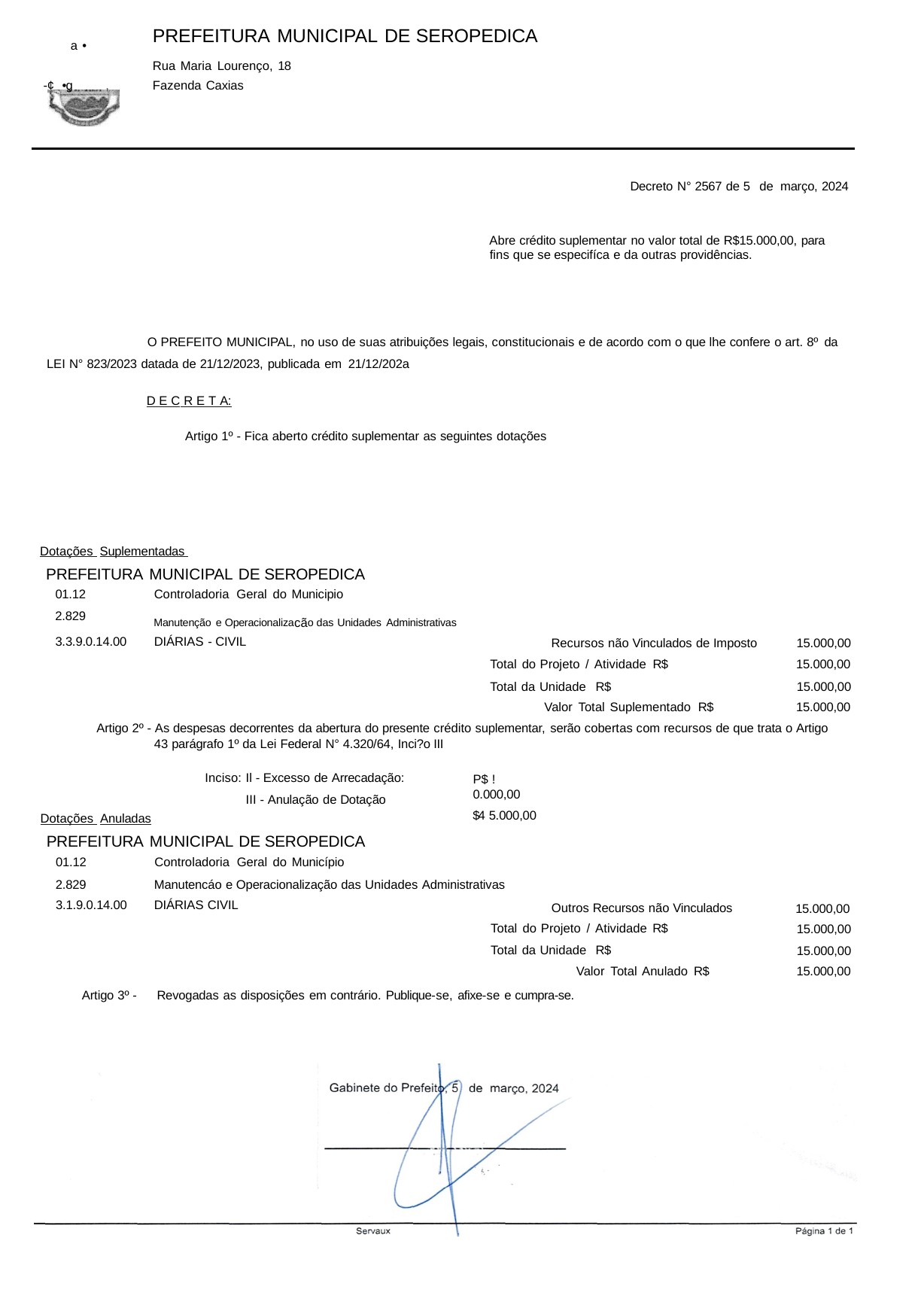

PREFEITURA MUNICIPAL DE SEROPEDICA
Rua Maria Lourenço, 18 Fazenda Caxias
a •
-¢ •g
,
Decreto N° 2567 de 5 de março, 2024
Abre crédito suplementar no valor total de R$15.000,00, para fins que se especifíca e da outras providências.
O PREFEITO MUNICIPAL, no uso de suas atribuições legais, constitucionais e de acordo com o que lhe confere o art. 8º da LEI N° 823/2023 datada de 21/12/2023, publicada em 21/12/202a

D E C R E T A:

Artigo 1º - Fica aberto crédito suplementar as seguintes dotações
Dotações Suplementadas
PREFEITURA MUNICIPAL DE SEROPEDICA
| 01.12 | Controladoria Geral do Municipio |  |  |
| --- | --- | --- | --- |
| 2.829 | Manutenção e Operacionalizacão das Unidades Administrativas |  |  |
| 3.3.9.0.14.00 | DIÁRIAS - CIVIL | Recursos não Vinculados de Imposto | 15.000,00 |
| Total do Projeto / Atividade R$ |  |  | 15.000,00 |
| Total da Unidade R$ |  |  | 15.000,00 |
| Valor Total Suplementado R$ |  |  | 15.000,00 |
Artigo 2º - As despesas decorrentes da abertura do presente crédito suplementar, serão cobertas com recursos de que trata o Artigo 43 parágrafo 1º da Lei Federal N° 4.320/64, Inci?o III
Inciso: Il - Excesso de Arrecadação: III - Anulação de Dotação
P$ ! 0.000,00
$4 5.000,00
Dotações Anuladas
PREFEITURA MUNICIPAL DE SEROPEDICA
01.12
2.829
3.1.9.0.14.00
Controladoria Geral do Município
Manutencáo e Operacionalização das Unidades Administrativas DIÁRIAS CIVIL
Outros Recursos não Vinculados
15.000,00
| Total do Projeto / Atividade R$ | 15.000,00 |
| --- | --- |
| Total da Unidade R$ | 15.000,00 |
| Valor Total Anulado R$ | 15.000,00 |
Artigo 3º -
Revogadas as disposições em contrário. Publique-se, afixe-se e cumpra-se.